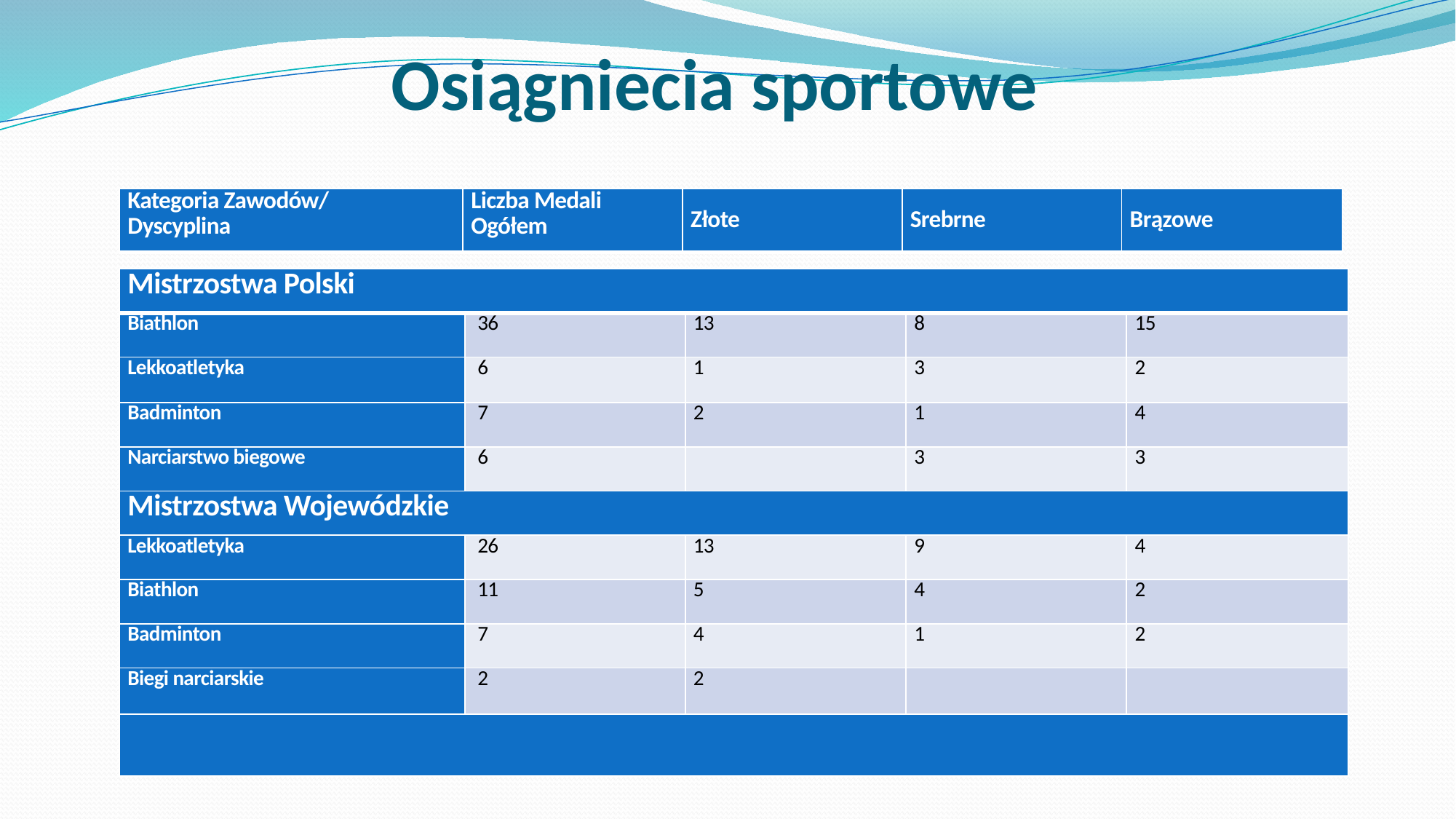

# Osiągniecia sportowe

| Kategoria Zawodów/ Dyscyplina | Liczba Medali Ogółem | Złote | Srebrne | Brązowe |
| --- | --- | --- | --- | --- |
| Mistrzostwa Polski |  |  |  |  |
| --- | --- | --- | --- | --- |
| Biathlon | 36 | 13 | 8 | 15 |
| Lekkoatletyka | 6 | 1 | 3 | 2 |
| Badminton | 7 | 2 | 1 | 4 |
| Narciarstwo biegowe | 6 |  | 3 | 3 |
| Mistrzostwa Wojewódzkie |  |  |  |  |
| Lekkoatletyka | 26 | 13 | 9 | 4 |
| Biathlon | 11 | 5 | 4 | 2 |
| Badminton | 7 | 4 | 1 | 2 |
| Biegi narciarskie | 2 | 2 |  |  |
|  |  |  |  |  |

| Kategoria Zawodów/ Dyscyplina | Liczba Medali Ogółem | Złote | Srebrne | Brązowe |
| --- | --- | --- | --- | --- |